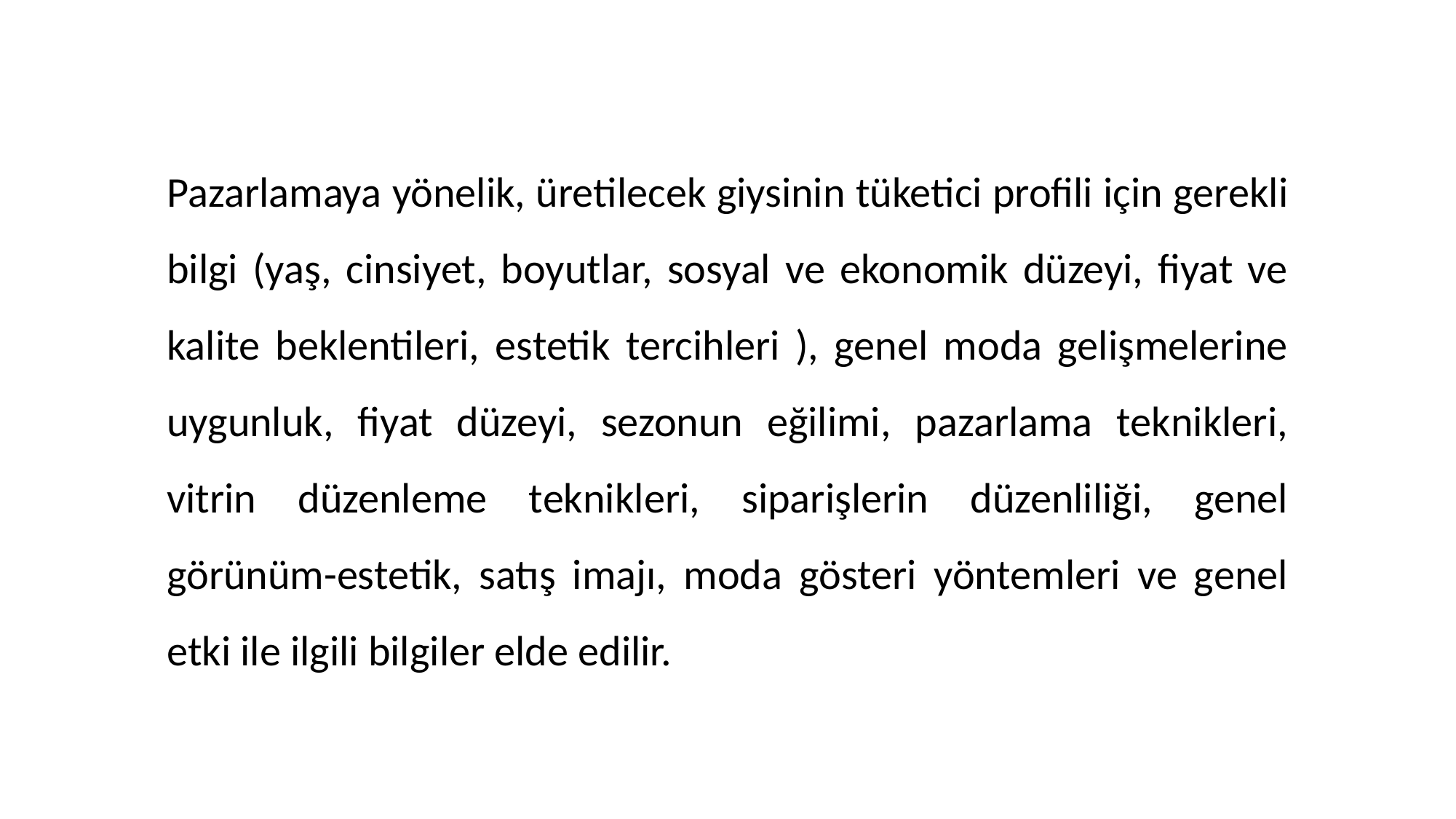

Pazarlamaya yönelik, üretilecek giysinin tüketici profili için gerekli bilgi (yaş, cinsiyet, boyutlar, sosyal ve ekonomik düzeyi, fiyat ve kalite beklentileri, estetik tercihleri ), genel moda gelişmelerine uygunluk, fiyat düzeyi, sezonun eğilimi, pazarlama teknikleri, vitrin düzenleme teknikleri, siparişlerin düzenliliği, genel görünüm-estetik, satış imajı, moda gösteri yöntemleri ve genel etki ile ilgili bilgiler elde edilir.